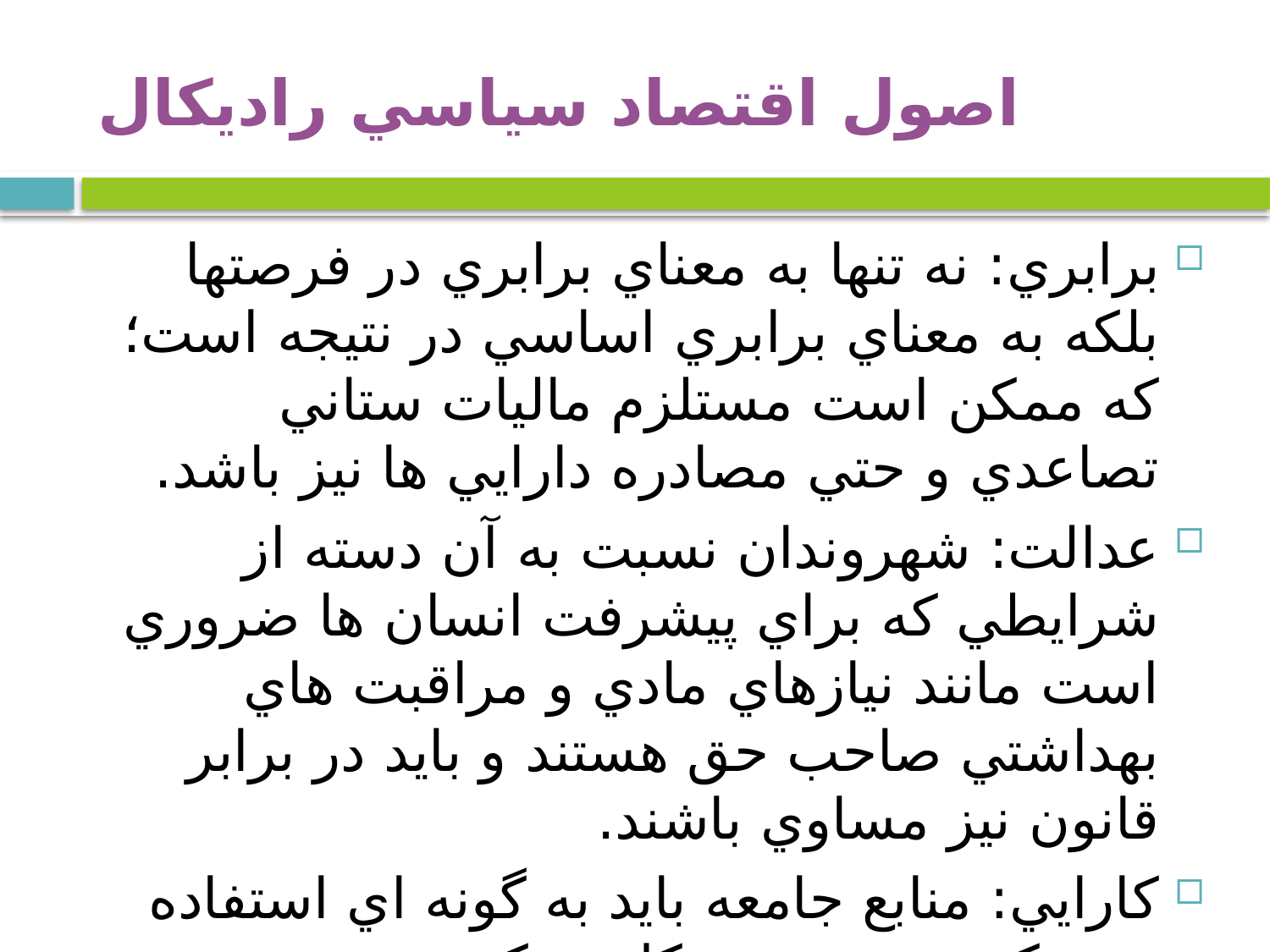

# اصول اقتصاد سياسي راديكال
برابري:‌ نه تنها به معناي برابري در فرصت­ها بلكه به معناي برابري اساسي در نتيجه است؛ كه ممكن است مستلزم ماليات ستاني تصاعدي و حتي مصادره دارايي ها نيز باشد.
عدالت: شهروندان نسبت به آن دسته از شرايطي كه براي پيشرفت انسان ها ضروري است مانند نيازهاي مادي و مراقبت هاي بهداشتي صاحب حق هستند و بايد در برابر قانون نيز مساوي باشند.
كارايي: منابع جامعه بايد به گونه اي استفاده شود كه به بهترين شكل ممكن به تحقق اهداف ناملموسي مانند عدالت،‌انسجام و ... منجر شود.